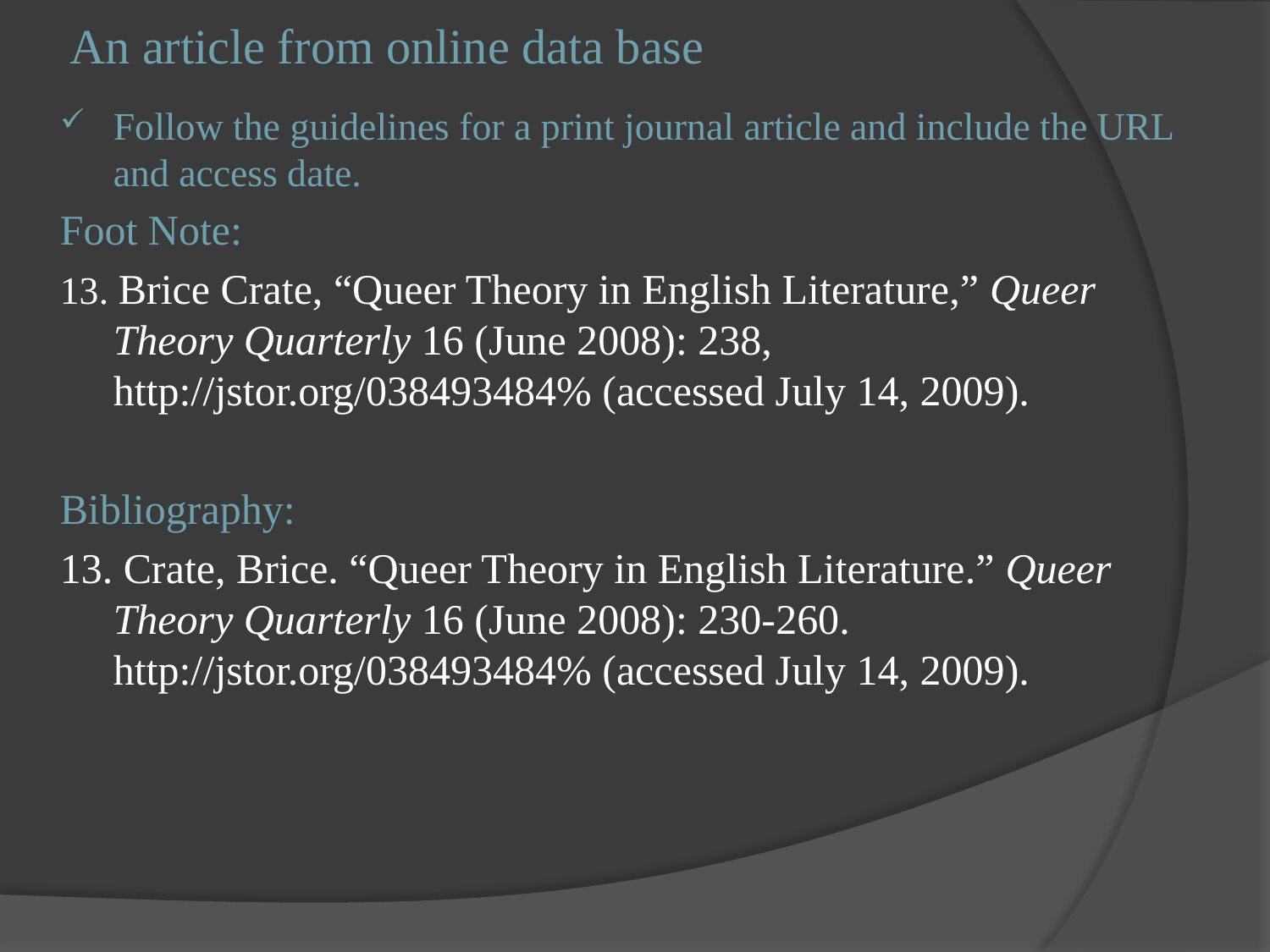

# An article from online data base
Follow the guidelines for a print journal article and include the URL and access date.
Foot Note:
13. Brice Crate, “Queer Theory in English Literature,” Queer Theory Quarterly 16 (June 2008): 238, http://jstor.org/038493484% (accessed July 14, 2009).

Bibliography:
13. Crate, Brice. “Queer Theory in English Literature.” Queer Theory Quarterly 16 (June 2008): 230-260. http://jstor.org/038493484% (accessed July 14, 2009).